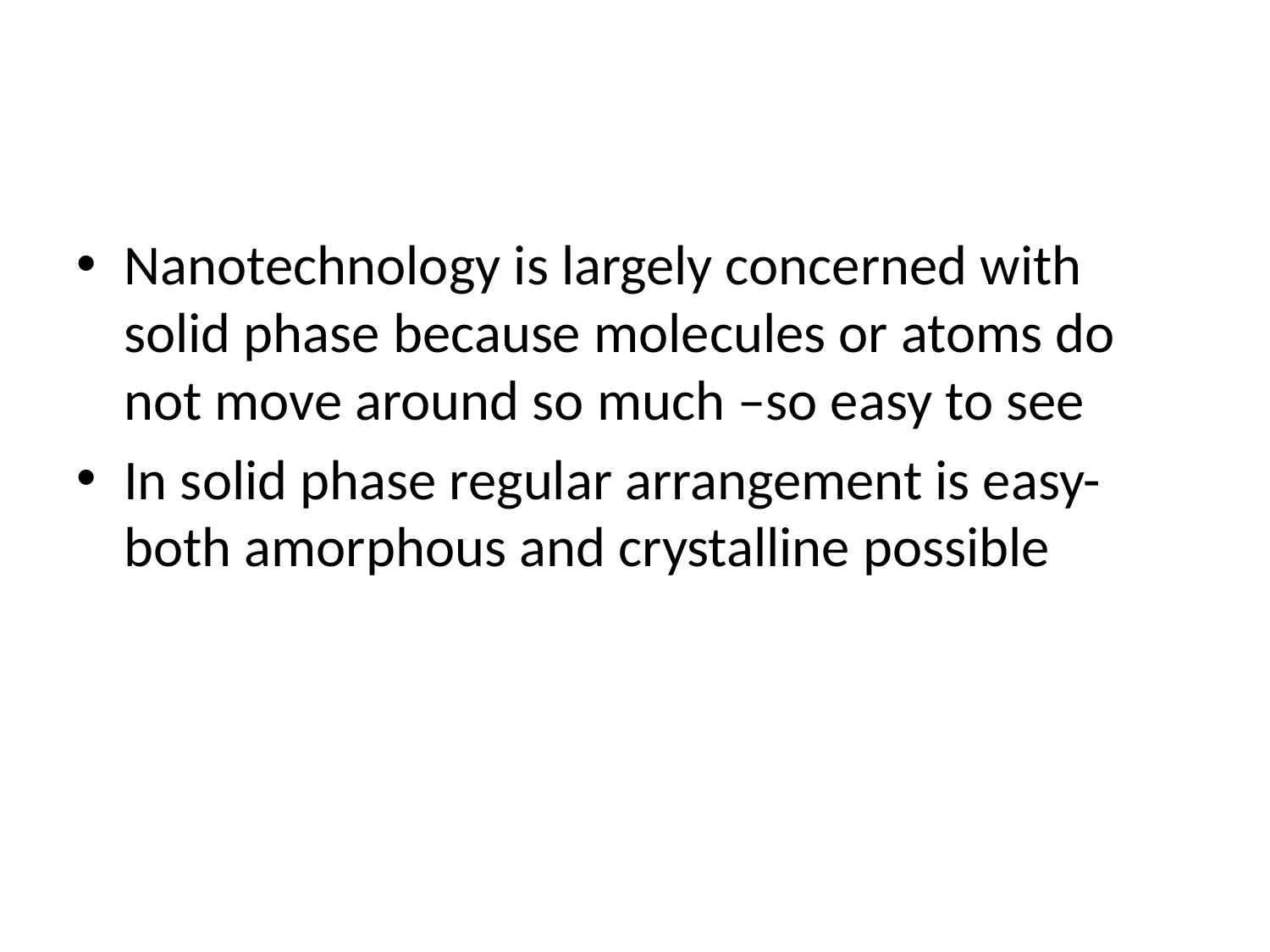

#
Nanotechnology is largely concerned with solid phase because molecules or atoms do not move around so much –so easy to see
In solid phase regular arrangement is easy- both amorphous and crystalline possible